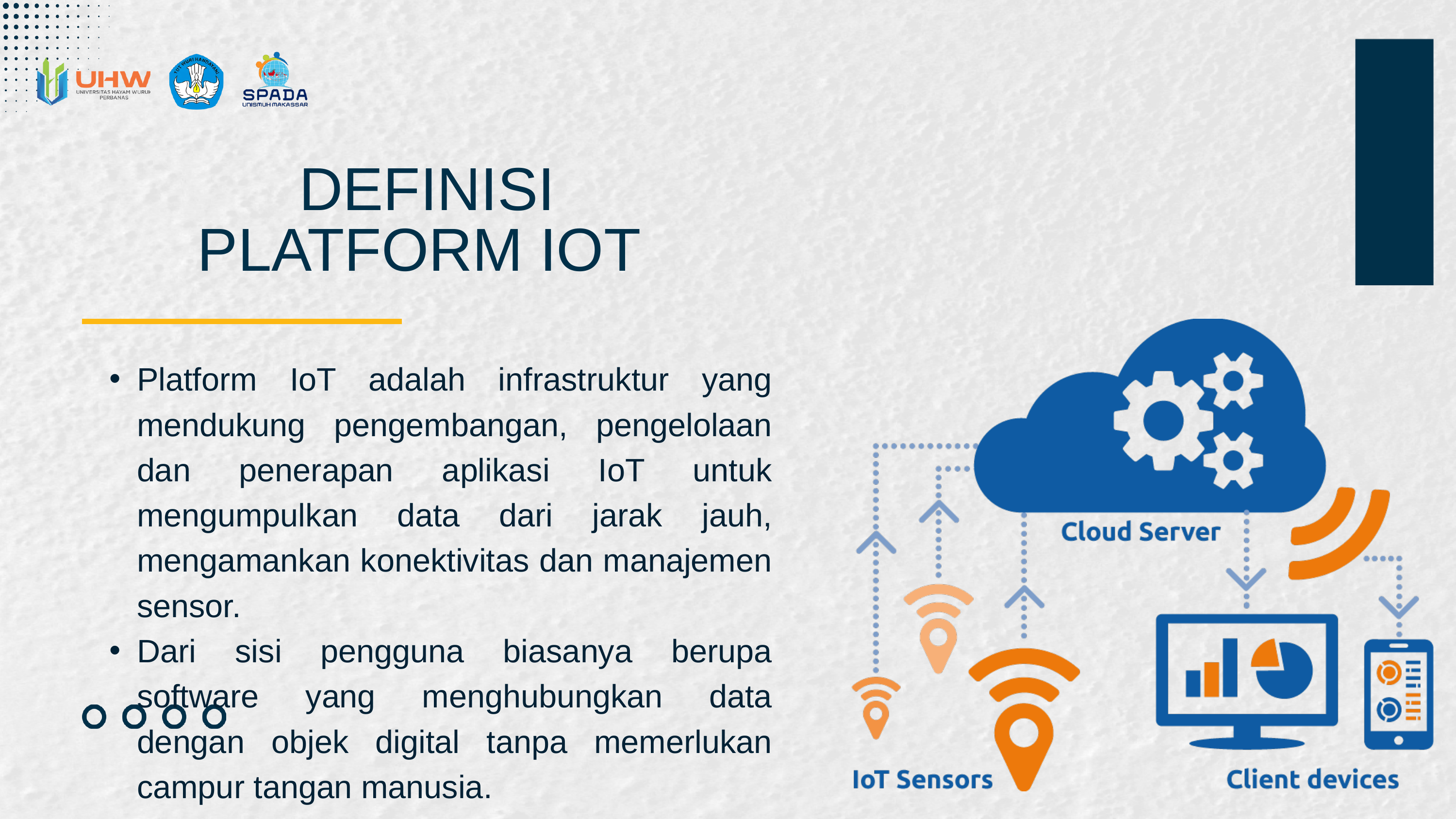

DEFINISI
PLATFORM IOT

Platform IoT adalah infrastruktur yang mendukung pengembangan, pengelolaan dan penerapan aplikasi IoT untuk mengumpulkan data dari jarak jauh, mengamankan konektivitas dan manajemen sensor.
Dari sisi pengguna biasanya berupa software yang menghubungkan data dengan objek digital tanpa memerlukan campur tangan manusia.